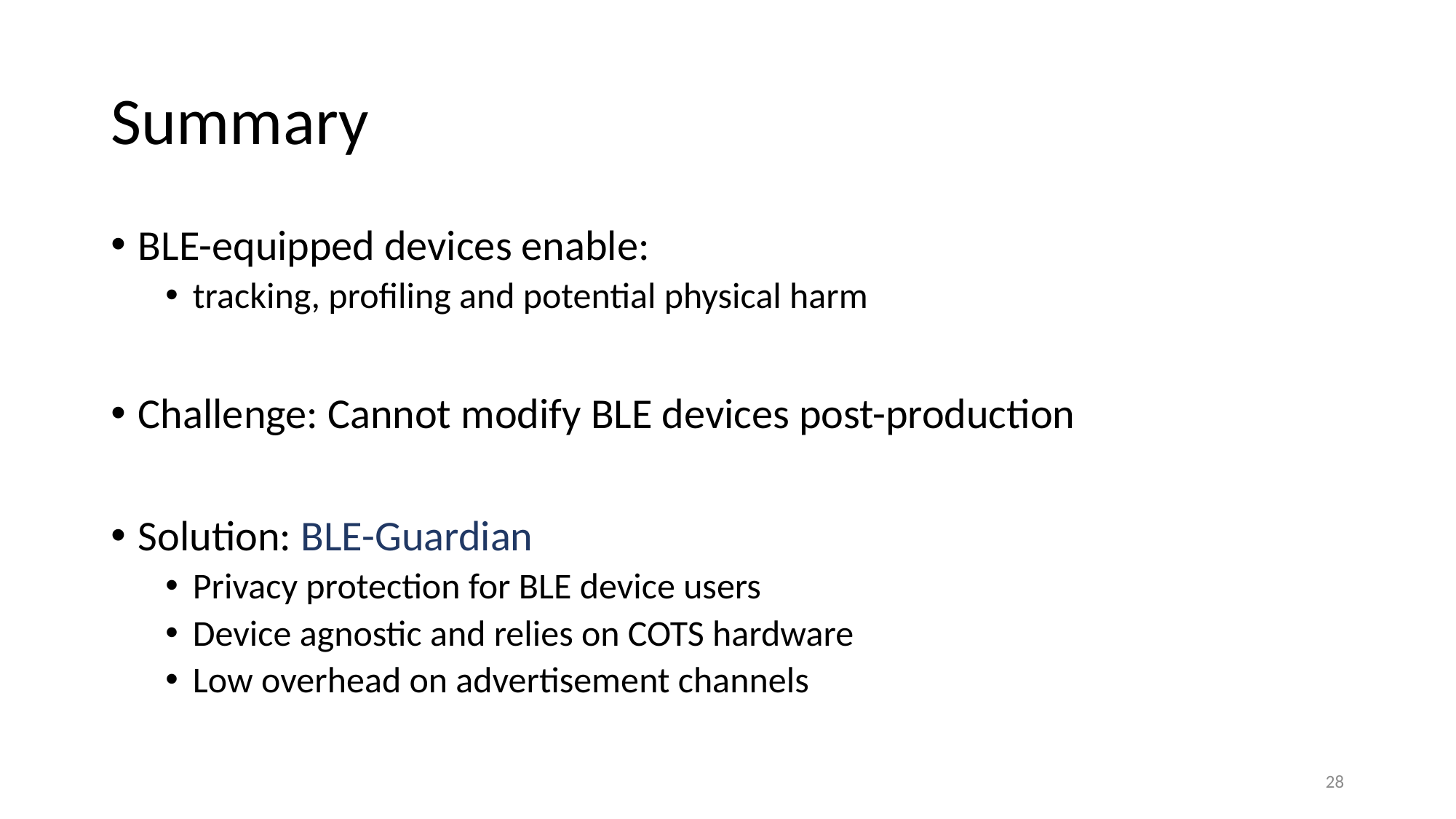

# Summary
BLE-equipped devices enable:
tracking, profiling and potential physical harm

Challenge: Cannot modify BLE devices post-production

Solution: BLE-Guardian
Privacy protection for BLE device users
Device agnostic and relies on COTS hardware
Low overhead on advertisement channels

28